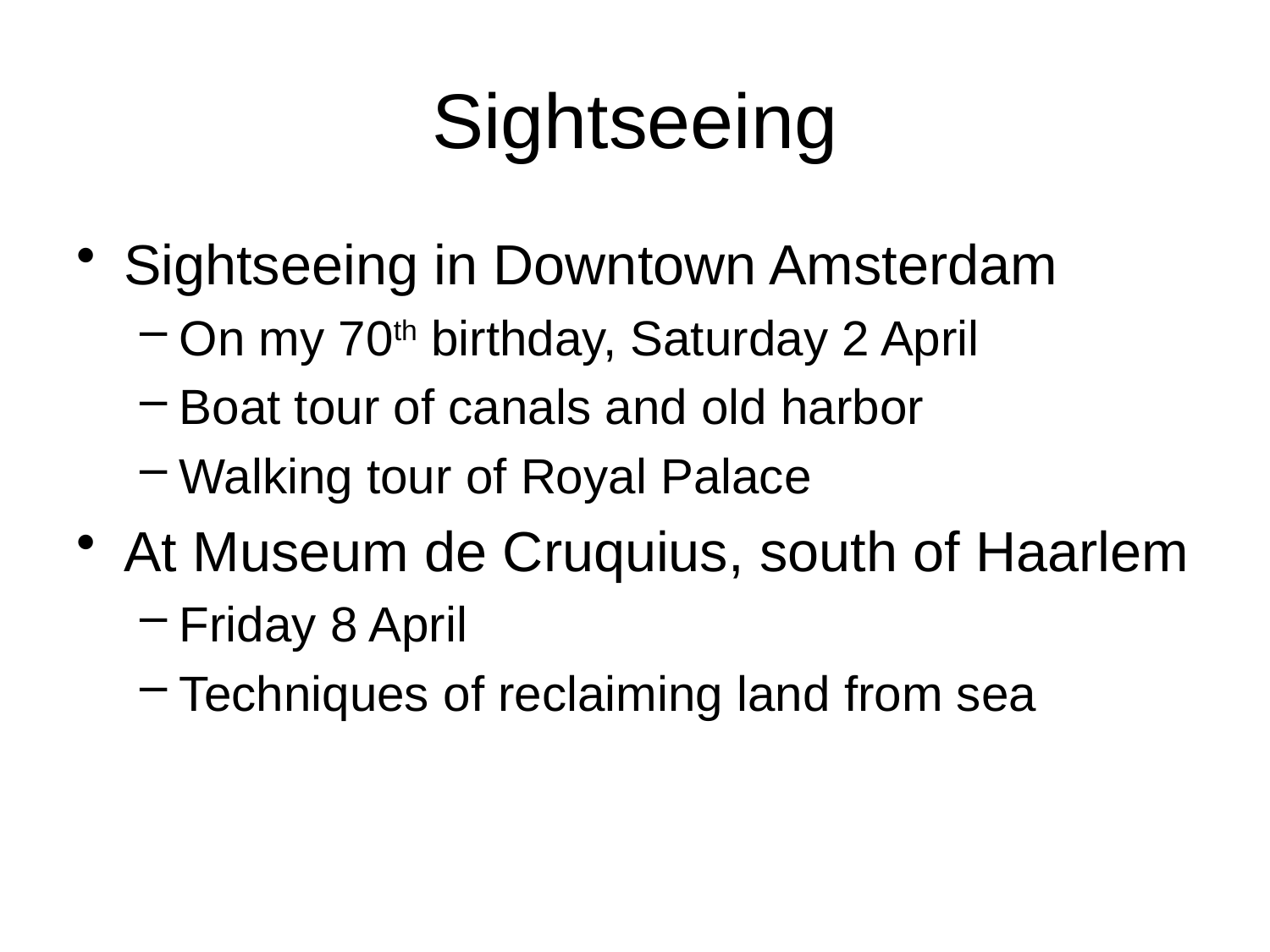

# Sightseeing
Sightseeing in Downtown Amsterdam
On my 70th birthday, Saturday 2 April
Boat tour of canals and old harbor
Walking tour of Royal Palace
At Museum de Cruquius, south of Haarlem
Friday 8 April
Techniques of reclaiming land from sea